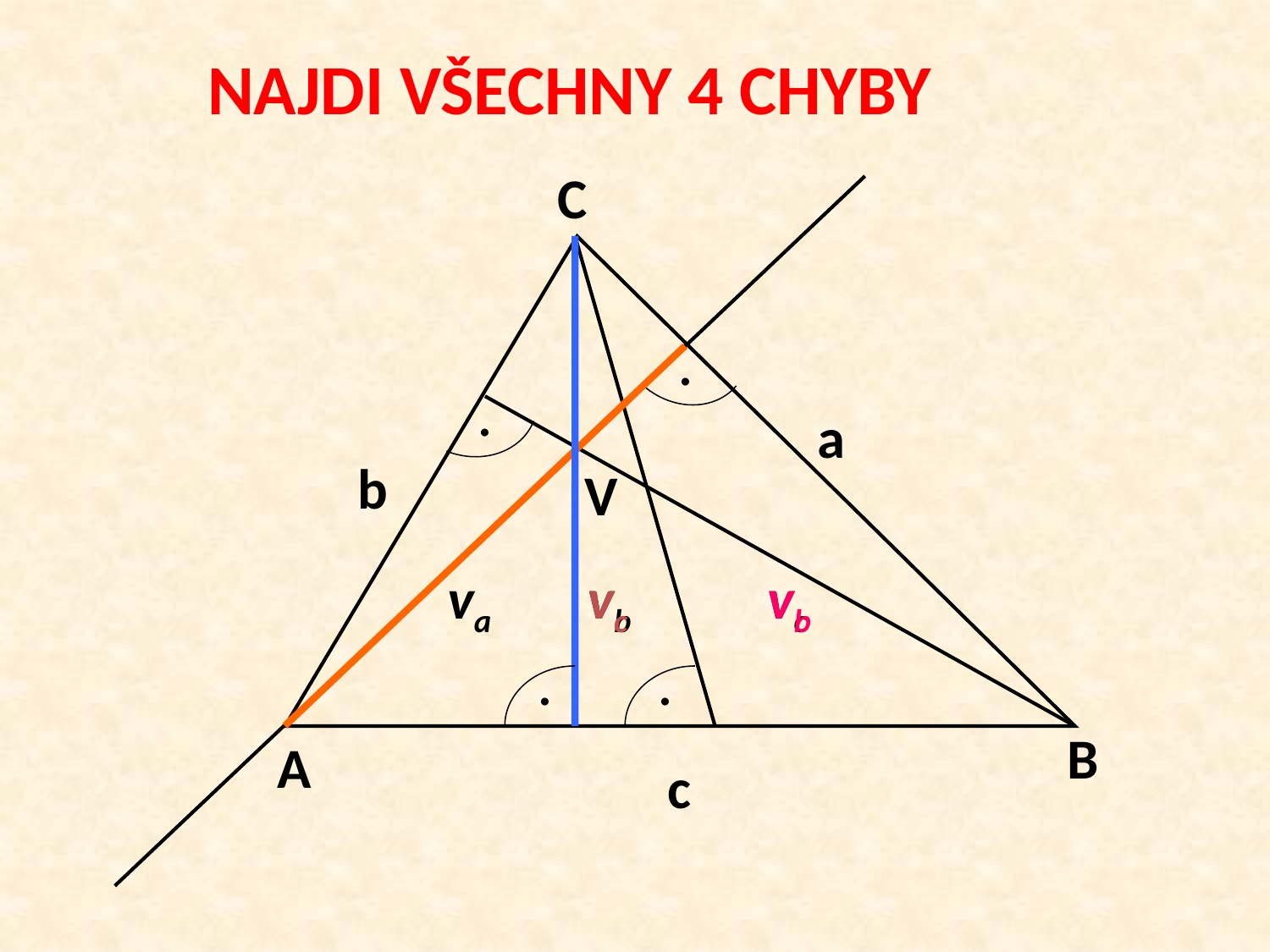

NAJDI VŠECHNY 4 CHYBY
C

.

.
a

b
V
vb
vc
vb
va
vc
.
.

B
A
c